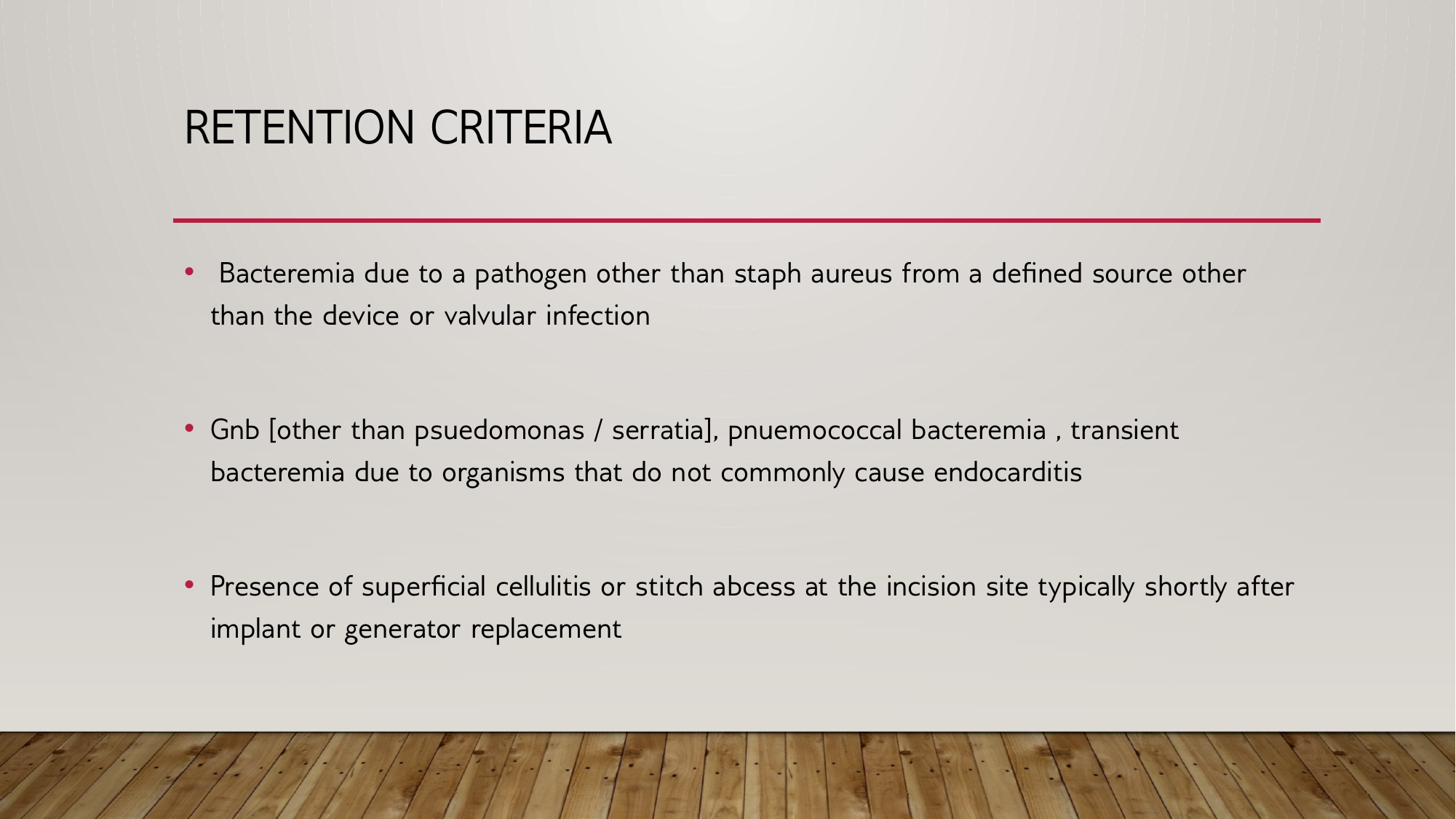

# RETENTION CRITERIA
 Bacteremia due to a pathogen other than staph aureus from a defined source other than the device or valvular infection

Gnb [other than psuedomonas / serratia], pnuemococcal bacteremia , transient bacteremia due to organisms that do not commonly cause endocarditis

Presence of superficial cellulitis or stitch abcess at the incision site typically shortly after implant or generator replacement